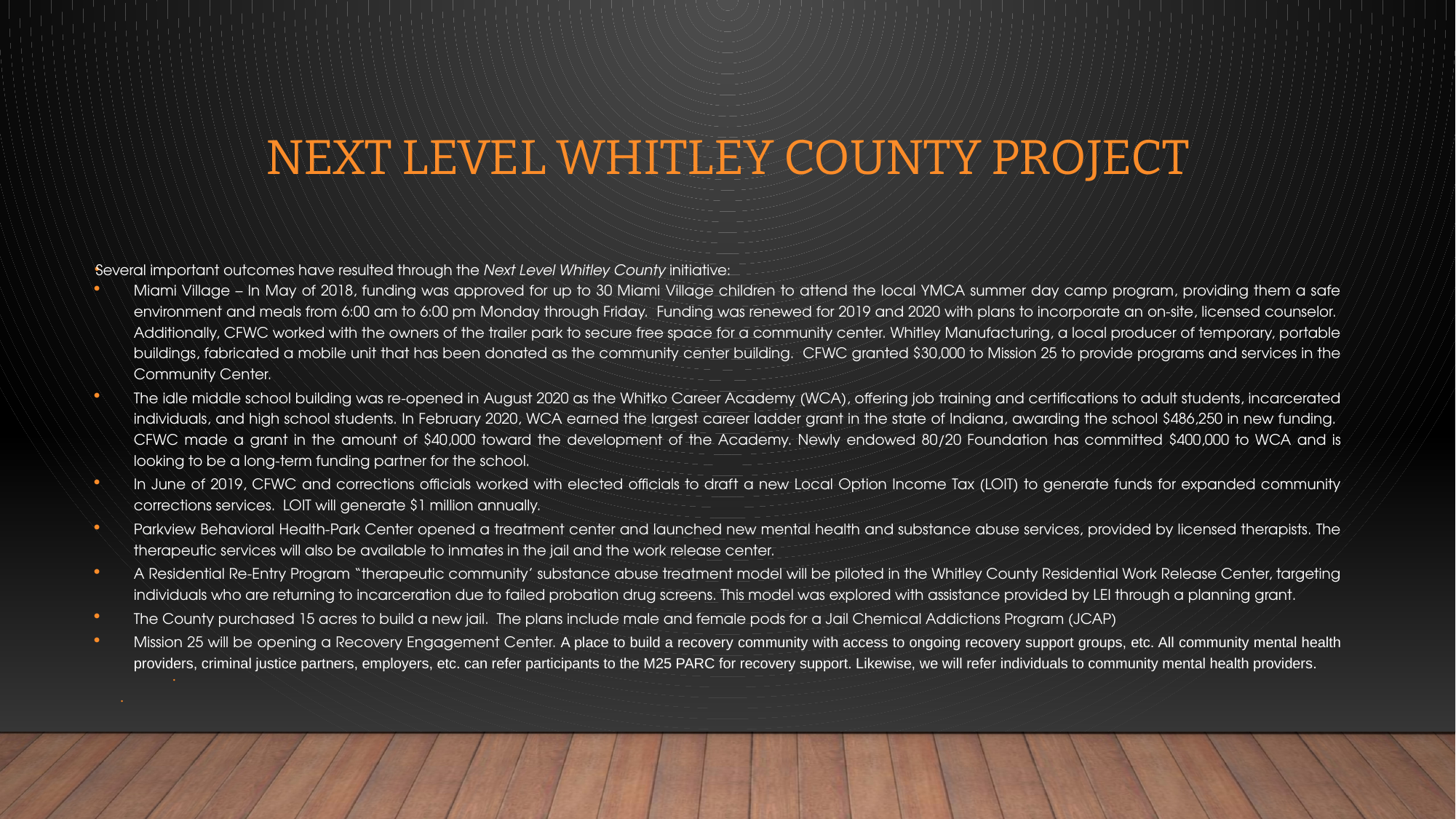

# Next Level Whitley County Project
Several important outcomes have resulted through the Next Level Whitley County initiative:
Miami Village – In May of 2018, funding was approved for up to 30 Miami Village children to attend the local YMCA summer day camp program, providing them a safe environment and meals from 6:00 am to 6:00 pm Monday through Friday.  Funding was renewed for 2019 and 2020 with plans to incorporate an on-site, licensed counselor.  Additionally, CFWC worked with the owners of the trailer park to secure free space for a community center. Whitley Manufacturing, a local producer of temporary, portable buildings, fabricated a mobile unit that has been donated as the community center building.  CFWC granted $30,000 to Mission 25 to provide programs and services in the Community Center.
The idle middle school building was re-opened in August 2020 as the Whitko Career Academy (WCA), offering job training and certifications to adult students, incarcerated individuals, and high school students. In February 2020, WCA earned the largest career ladder grant in the state of Indiana, awarding the school $486,250 in new funding.  CFWC made a grant in the amount of $40,000 toward the development of the Academy. Newly endowed 80/20 Foundation has committed $400,000 to WCA and is looking to be a long-term funding partner for the school.
In June of 2019, CFWC and corrections officials worked with elected officials to draft a new Local Option Income Tax (LOIT) to generate funds for expanded community corrections services.  LOIT will generate $1 million annually.
Parkview Behavioral Health-Park Center opened a treatment center and launched new mental health and substance abuse services, provided by licensed therapists. The therapeutic services will also be available to inmates in the jail and the work release center.
A Residential Re-Entry Program “therapeutic community’ substance abuse treatment model will be piloted in the Whitley County Residential Work Release Center, targeting individuals who are returning to incarceration due to failed probation drug screens. This model was explored with assistance provided by LEI through a planning grant.
The County purchased 15 acres to build a new jail.  The plans include male and female pods for a Jail Chemical Addictions Program (JCAP)
Mission 25 will be opening a Recovery Engagement Center. A place to build a recovery community with access to ongoing recovery support groups, etc. All community mental health providers, criminal justice partners, employers, etc. can refer participants to the M25 PARC for recovery support. Likewise, we will refer individuals to community mental health providers.